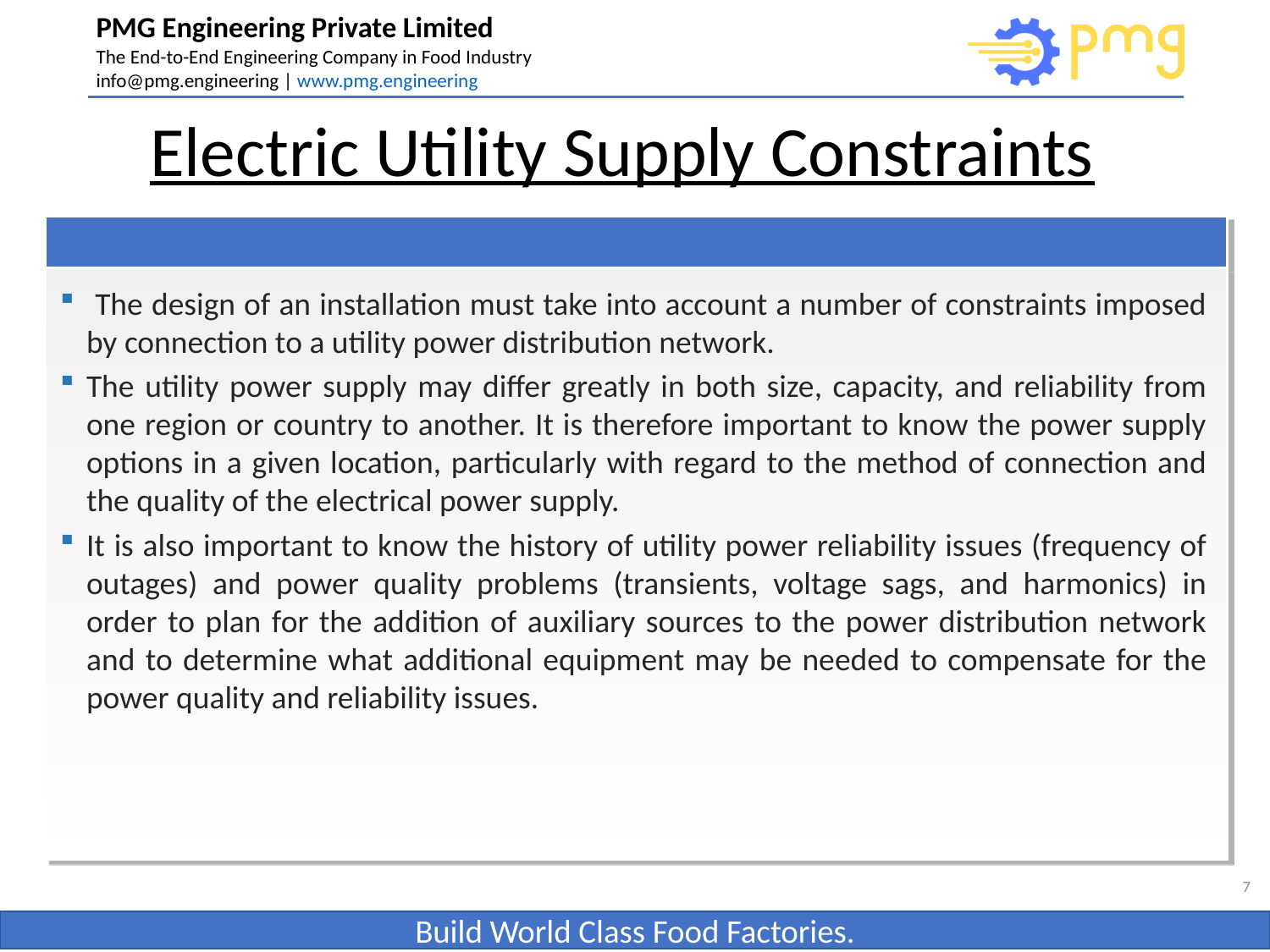

# Electric Utility Supply Constraints

 The design of an installation must take into account a number of constraints imposed by connection to a utility power distribution network.
The utility power supply may differ greatly in both size, capacity, and reliability from one region or country to another. It is therefore important to know the power supply options in a given location, particularly with regard to the method of connection and the quality of the electrical power supply.
It is also important to know the history of utility power reliability issues (frequency of outages) and power quality problems (transients, voltage sags, and harmonics) in order to plan for the addition of auxiliary sources to the power distribution network and to determine what additional equipment may be needed to compensate for the power quality and reliability issues.
7